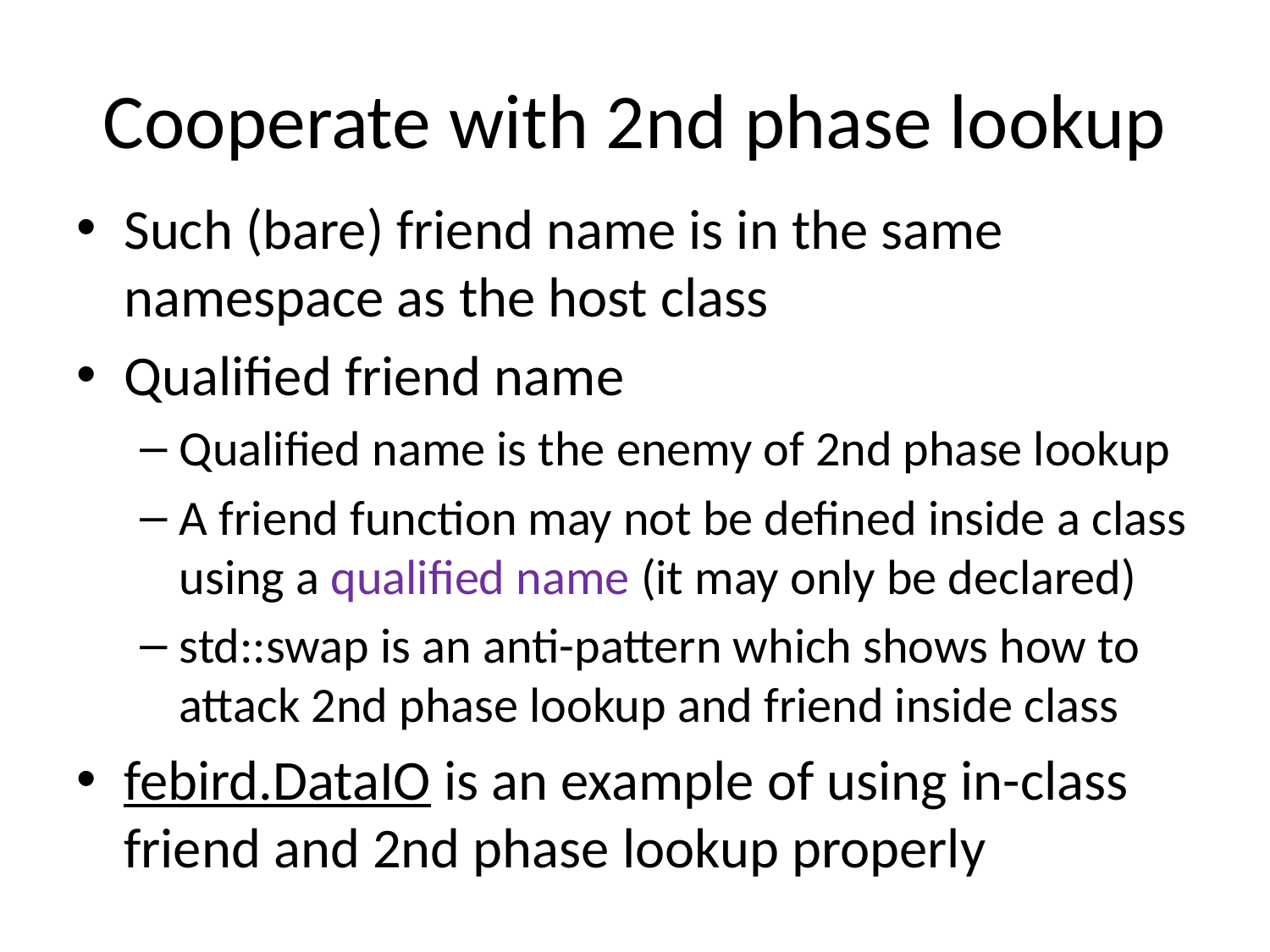

# Cooperate with 2nd phase lookup
Such (bare) friend name is in the same namespace as the host class
Qualified friend name
Qualified name is the enemy of 2nd phase lookup
A friend function may not be defined inside a class using a qualified name (it may only be declared)
std::swap is an anti-pattern which shows how to attack 2nd phase lookup and friend inside class
febird.DataIO is an example of using in-class friend and 2nd phase lookup properly